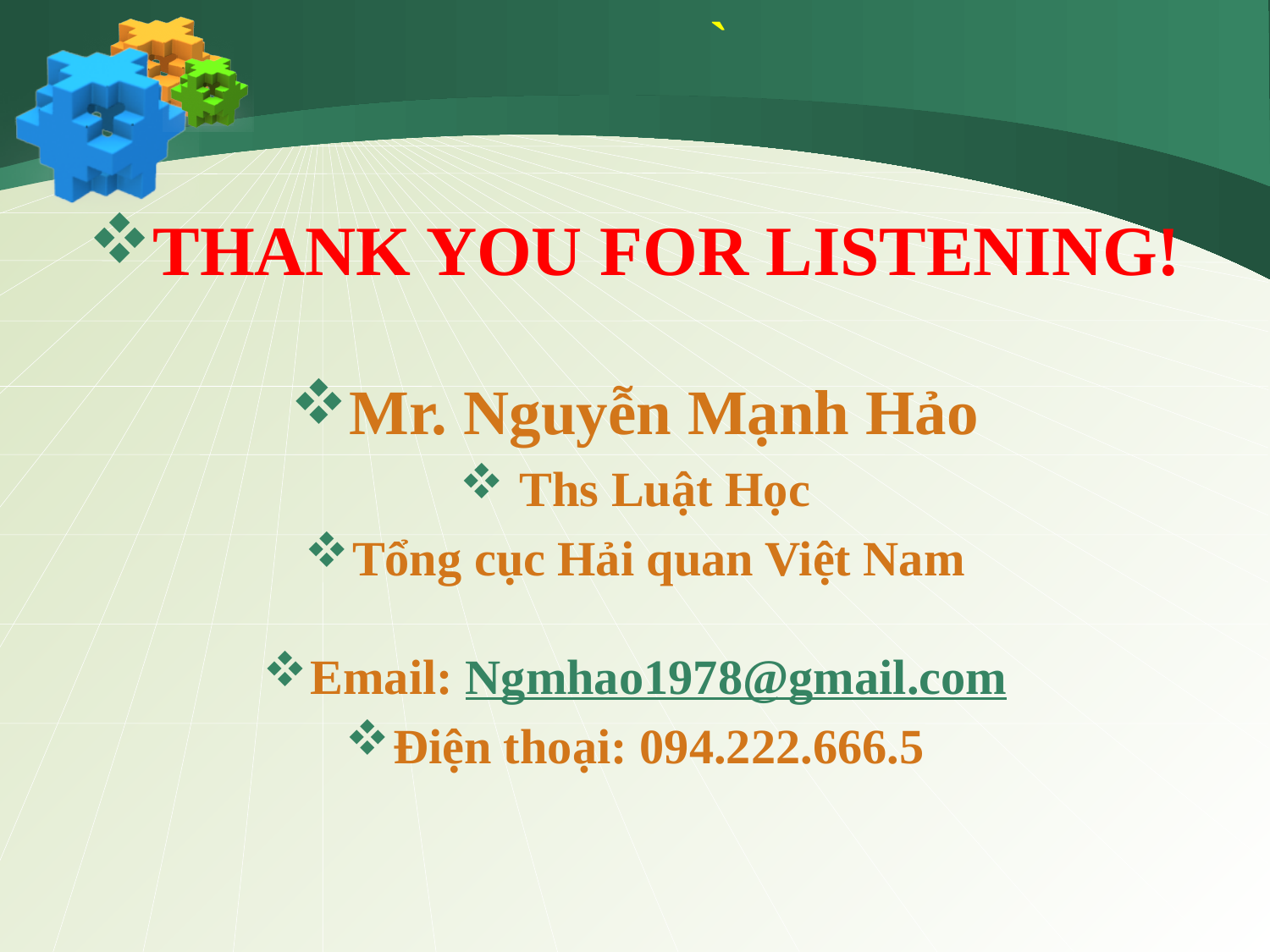

# `

THANK YOU FOR LISTENING!

Mr. Nguyễn Mạnh Hảo
 Ths Luật Học
Tổng cục Hải quan Việt Nam

Email: Ngmhao1978@gmail.com
Điện thoại: 094.222.666.5